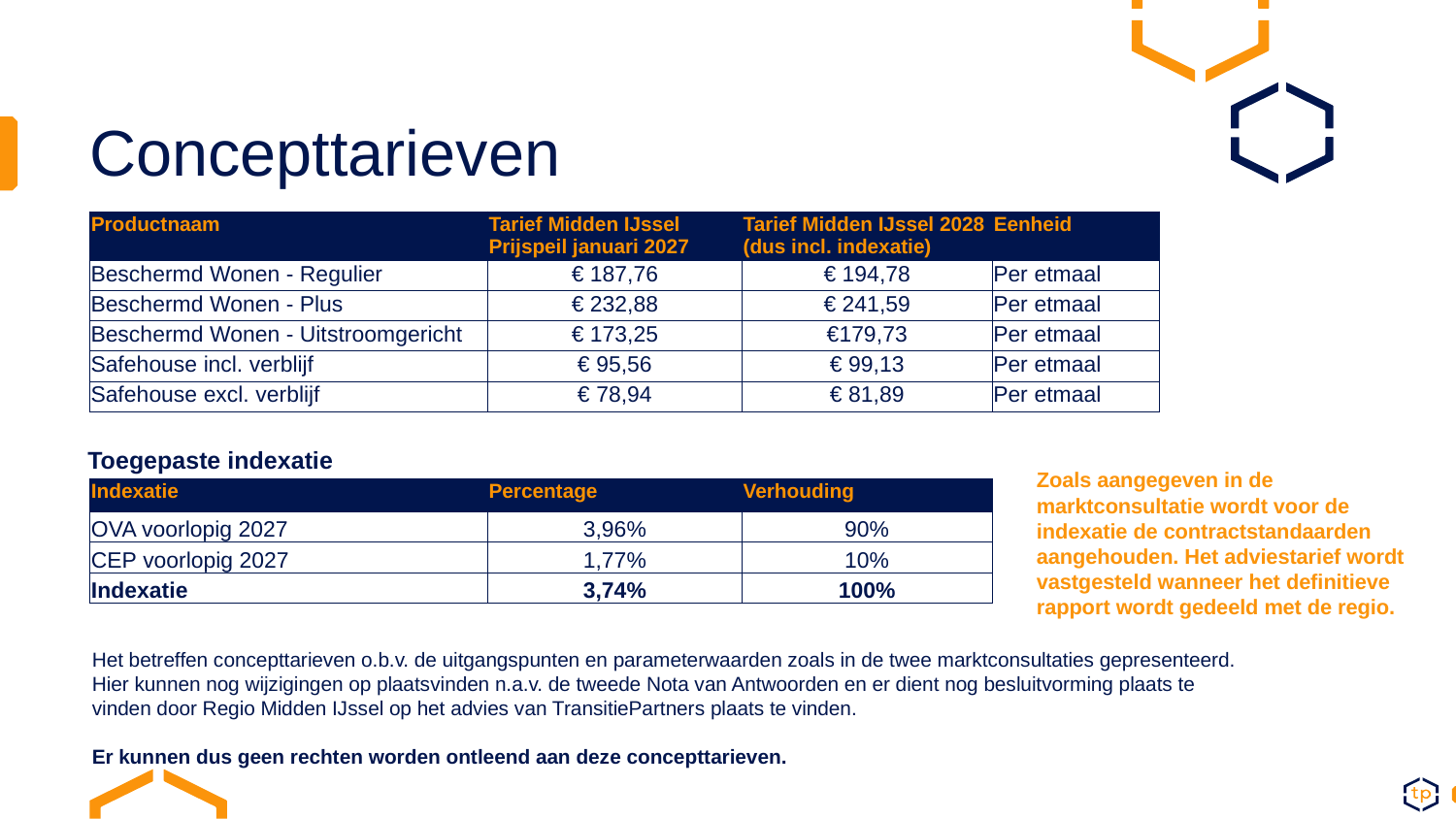

# Concepttarieven

| Productnaam | Tarief Midden IJssel Prijspeil januari 2027 | Tarief Midden IJssel 2028 (dus incl. indexatie) | Eenheid |
| --- | --- | --- | --- |
| Beschermd Wonen - Regulier | € 187,76 | € 194,78 | Per etmaal |
| Beschermd Wonen - Plus | € 232,88 | € 241,59 | Per etmaal |
| Beschermd Wonen - Uitstroomgericht | € 173,25 | €179,73 | Per etmaal |
| Safehouse incl. verblijf | € 95,56 | € 99,13 | Per etmaal |
| Safehouse excl. verblijf | € 78,94 | € 81,89 | Per etmaal |
Toegepaste indexatie
Zoals aangegeven in de marktconsultatie wordt voor de indexatie de contractstandaarden aangehouden. Het adviestarief wordt vastgesteld wanneer het definitieve rapport wordt gedeeld met de regio.
| Indexatie | Percentage | Verhouding |
| --- | --- | --- |
| OVA voorlopig 2027 | 3,96% | 90% |
| CEP voorlopig 2027 | 1,77% | 10% |
| Indexatie | 3,74% | 100% |
Het betreffen concepttarieven o.b.v. de uitgangspunten en parameterwaarden zoals in de twee marktconsultaties gepresenteerd. Hier kunnen nog wijzigingen op plaatsvinden n.a.v. de tweede Nota van Antwoorden en er dient nog besluitvorming plaats te vinden door Regio Midden IJssel op het advies van TransitiePartners plaats te vinden.

Er kunnen dus geen rechten worden ontleend aan deze concepttarieven.